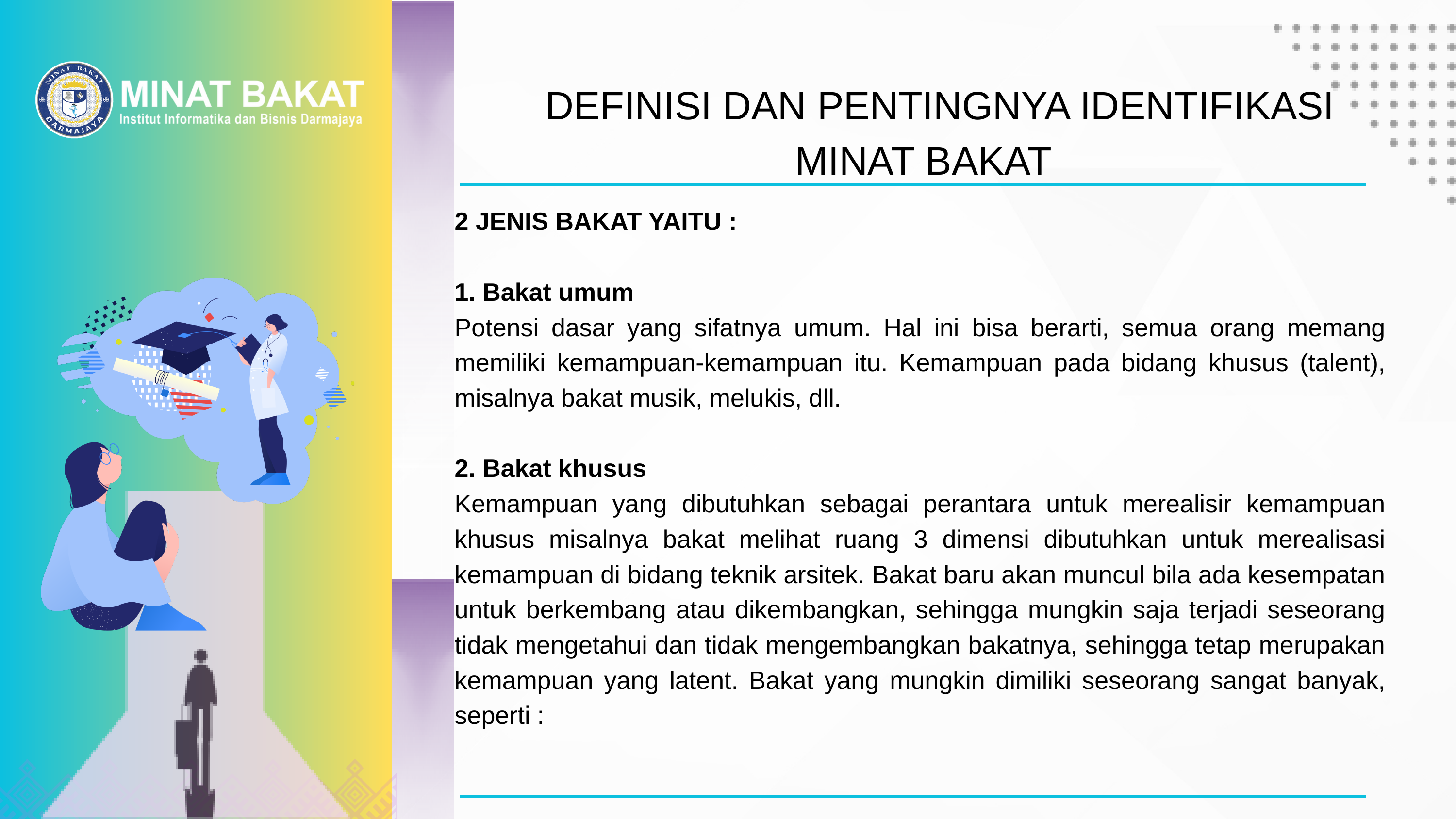

DEFINISI DAN PENTINGNYA IDENTIFIKASI MINAT BAKAT

2 JENIS BAKAT YAITU :

1. Bakat umum
Potensi dasar yang sifatnya umum. Hal ini bisa berarti, semua orang memang memiliki kemampuan-kemampuan itu. Kemampuan pada bidang khusus (talent), misalnya bakat musik, melukis, dll.

2. Bakat khusus
Kemampuan yang dibutuhkan sebagai perantara untuk merealisir kemampuan khusus misalnya bakat melihat ruang 3 dimensi dibutuhkan untuk merealisasi kemampuan di bidang teknik arsitek. Bakat baru akan muncul bila ada kesempatan untuk berkembang atau dikembangkan, sehingga mungkin saja terjadi seseorang tidak mengetahui dan tidak mengembangkan bakatnya, sehingga tetap merupakan kemampuan yang latent. Bakat yang mungkin dimiliki seseorang sangat banyak, seperti :